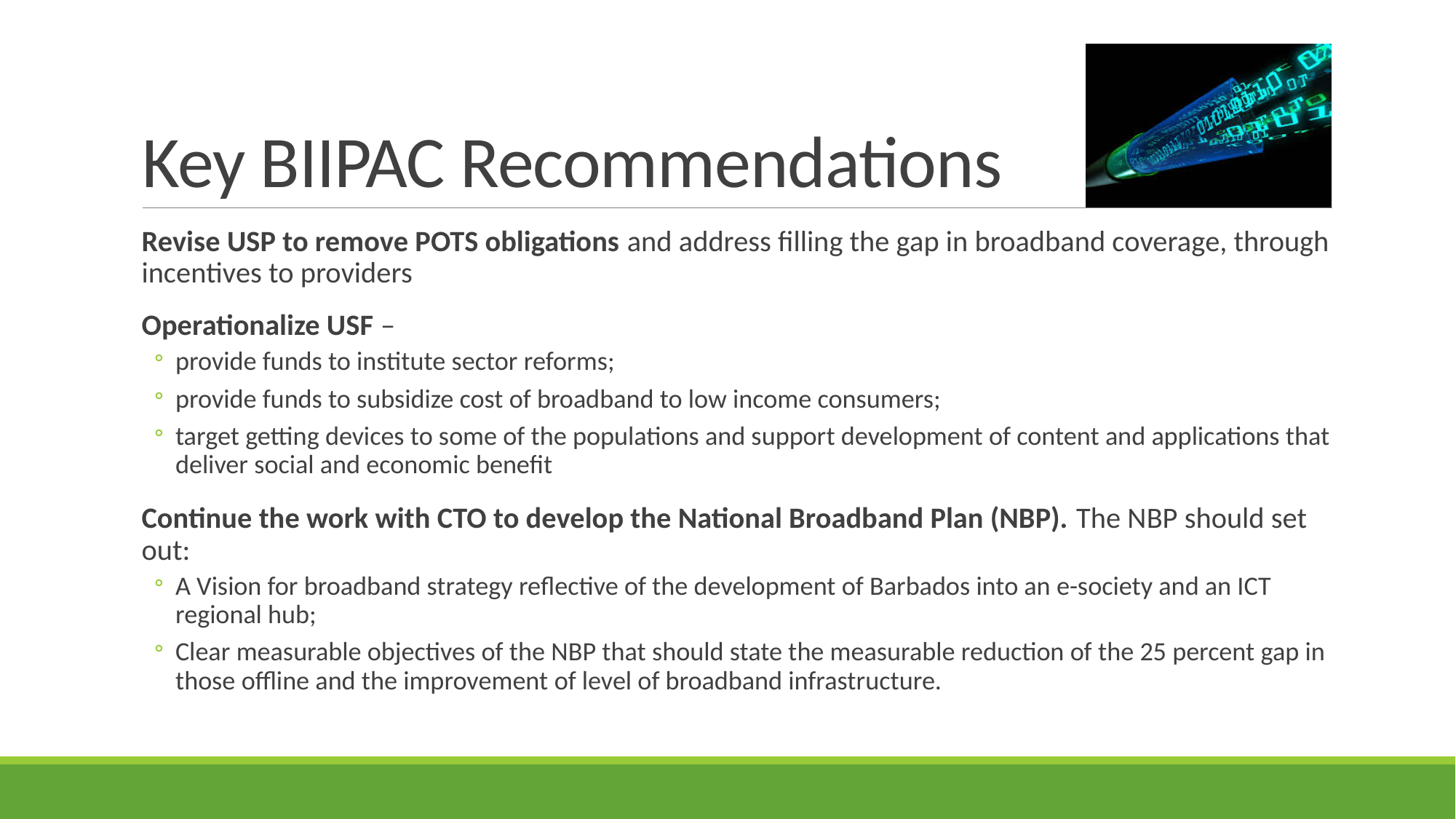

# Key BIIPAC Recommendations
Revise USP to remove POTS obligations and address filling the gap in broadband coverage, through incentives to providers
Operationalize USF –
provide funds to institute sector reforms;
provide funds to subsidize cost of broadband to low income consumers;
target getting devices to some of the populations and support development of content and applications that deliver social and economic benefit
Continue the work with CTO to develop the National Broadband Plan (NBP). The NBP should set out:
A Vision for broadband strategy reflective of the development of Barbados into an e-society and an ICT regional hub;
Clear measurable objectives of the NBP that should state the measurable reduction of the 25 percent gap in those offline and the improvement of level of broadband infrastructure.